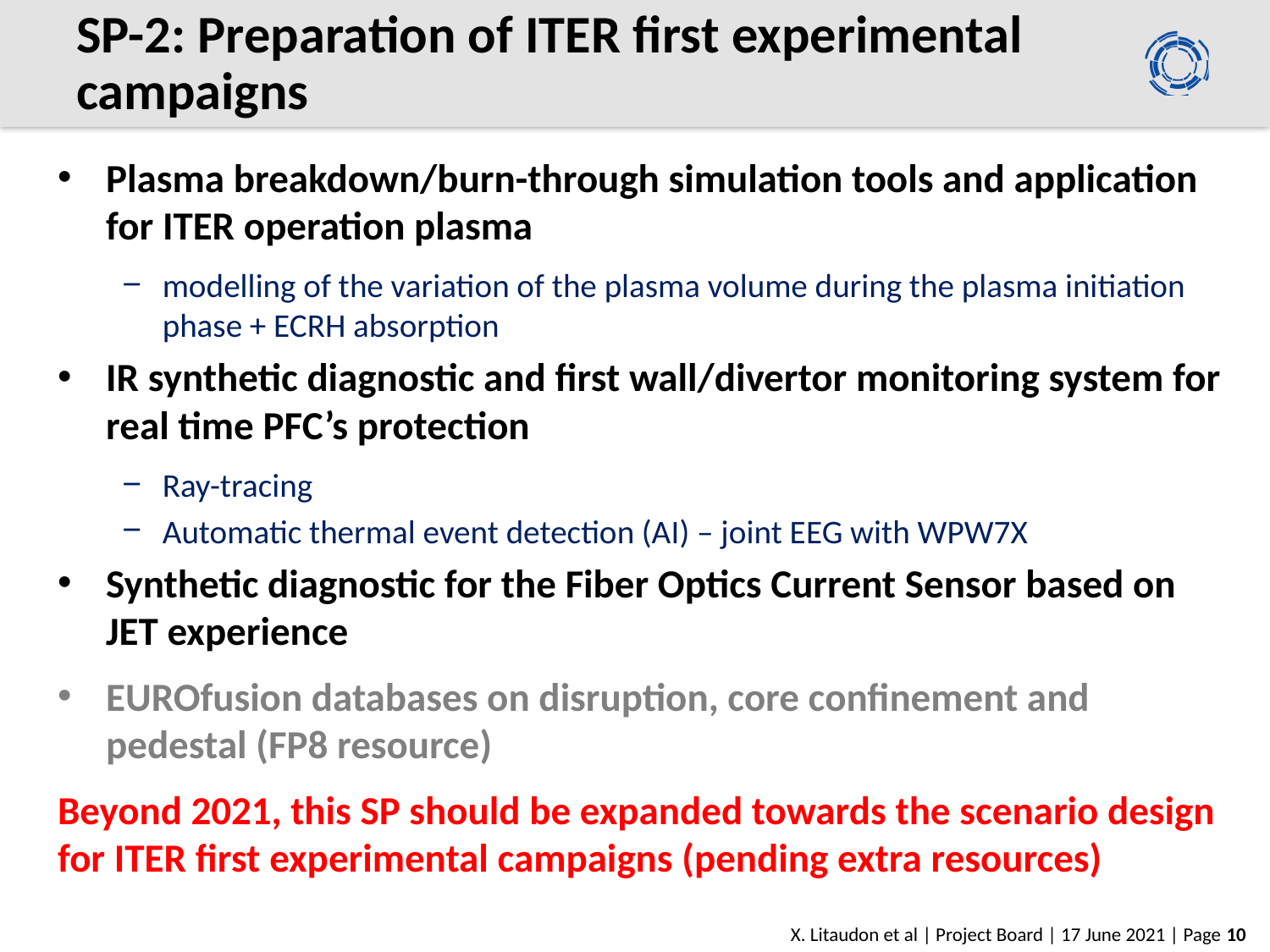

# SP-2: Preparation of ITER first experimental campaigns
Plasma breakdown/burn-through simulation tools and application for ITER operation plasma
modelling of the variation of the plasma volume during the plasma initiation phase + ECRH absorption
IR synthetic diagnostic and first wall/divertor monitoring system for real time PFC’s protection
Ray-tracing
Automatic thermal event detection (AI) – joint EEG with WPW7X
Synthetic diagnostic for the Fiber Optics Current Sensor based on JET experience
EUROfusion databases on disruption, core confinement and pedestal (FP8 resource)
Beyond 2021, this SP should be expanded towards the scenario design for ITER first experimental campaigns (pending extra resources)